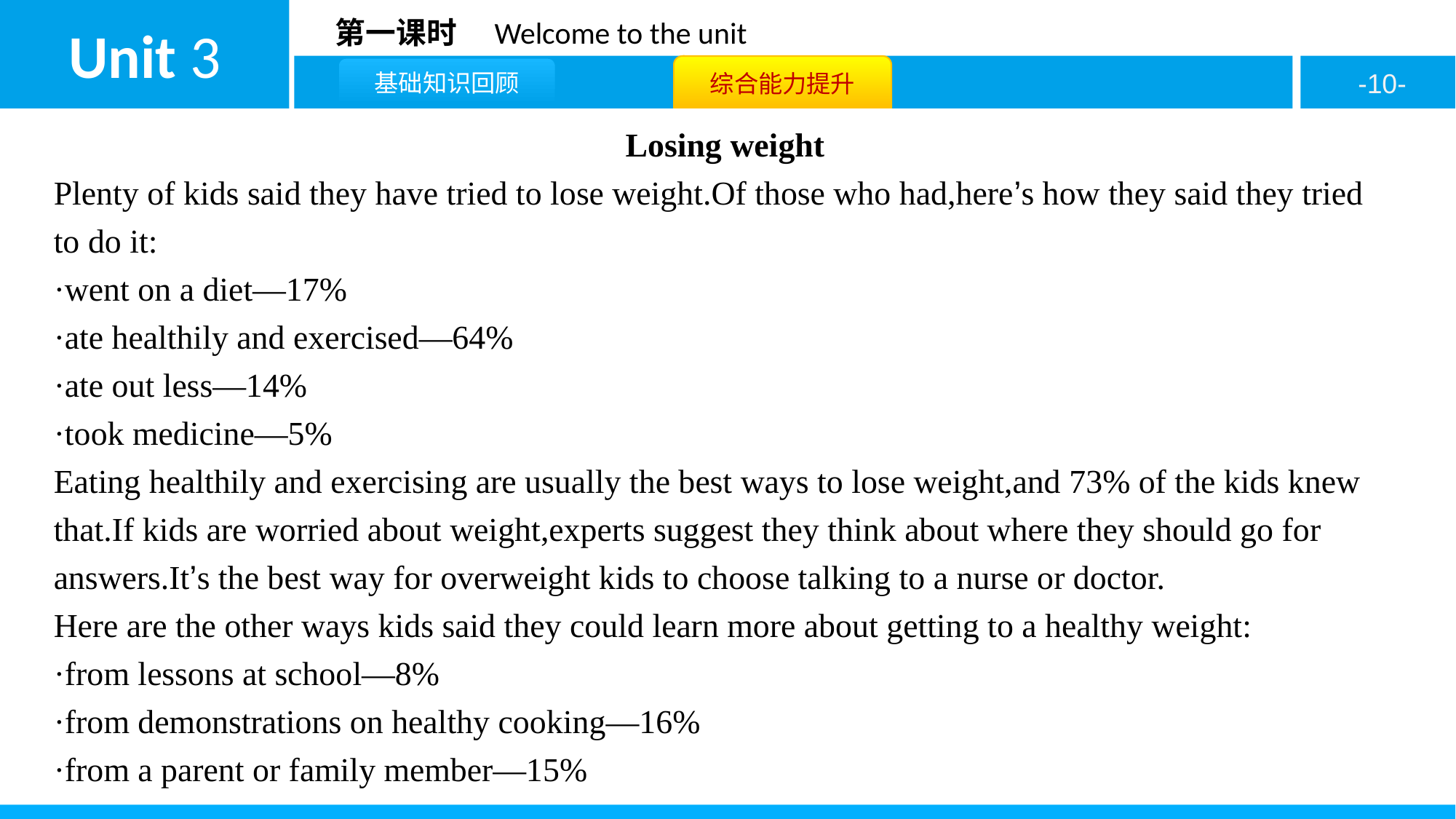

Losing weight
Plenty of kids said they have tried to lose weight.Of those who had,here’s how they said they tried to do it:
·went on a diet—17%
·ate healthily and exercised—64%
·ate out less—14%
·took medicine—5%
Eating healthily and exercising are usually the best ways to lose weight,and 73% of the kids knew that.If kids are worried about weight,experts suggest they think about where they should go for answers.It’s the best way for overweight kids to choose talking to a nurse or doctor.
Here are the other ways kids said they could learn more about getting to a healthy weight:
·from lessons at school—8%
·from demonstrations on healthy cooking—16%
·from a parent or family member—15%